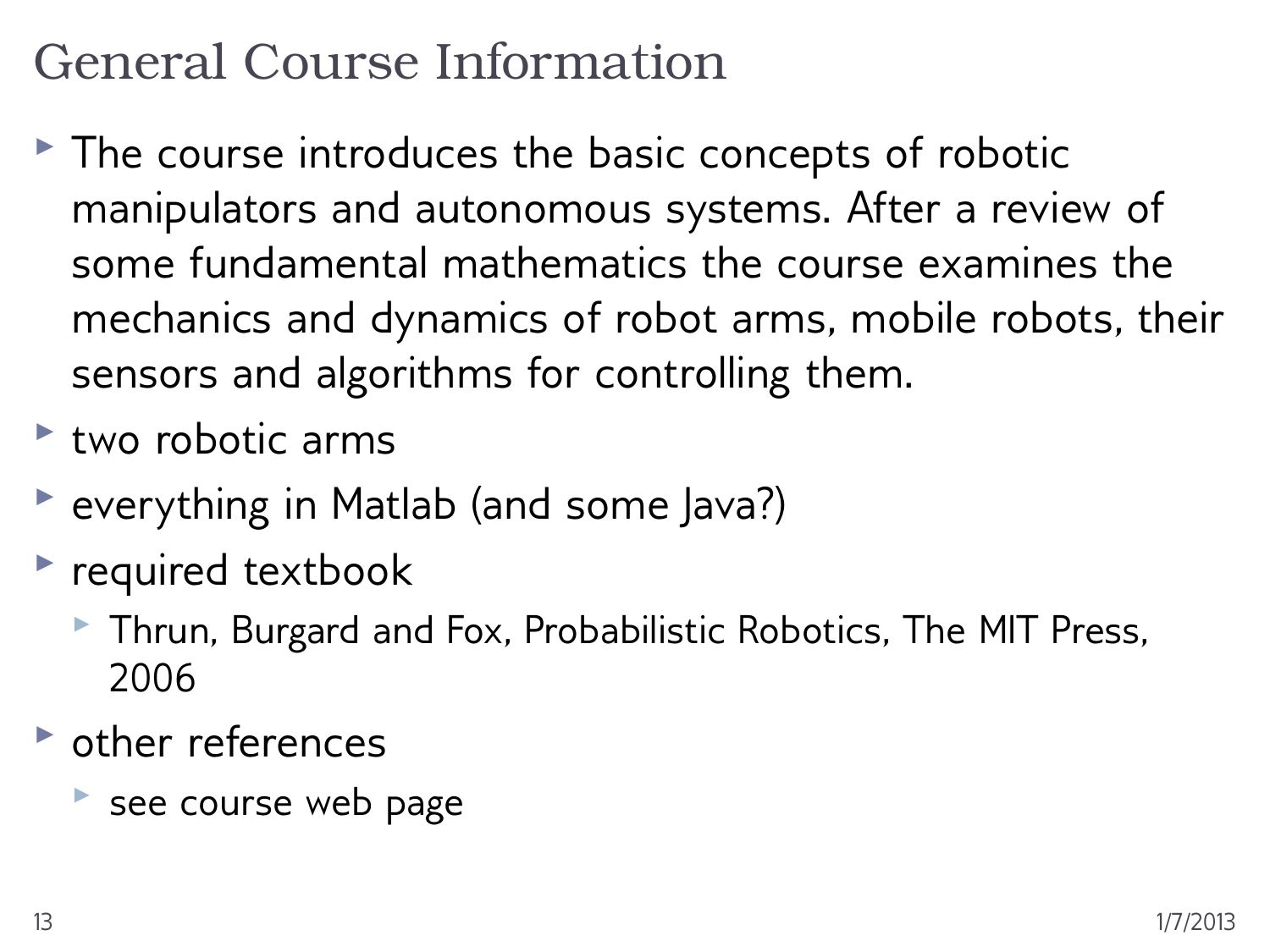

# General Course Information
The course introduces the basic concepts of robotic manipulators and autonomous systems. After a review of some fundamental mathematics the course examines the mechanics and dynamics of robot arms, mobile robots, their sensors and algorithms for controlling them.
two robotic arms
everything in Matlab (and some Java?)
required textbook
Thrun, Burgard and Fox, Probabilistic Robotics, The MIT Press, 2006
other references
see course web page

13
1/7/2013